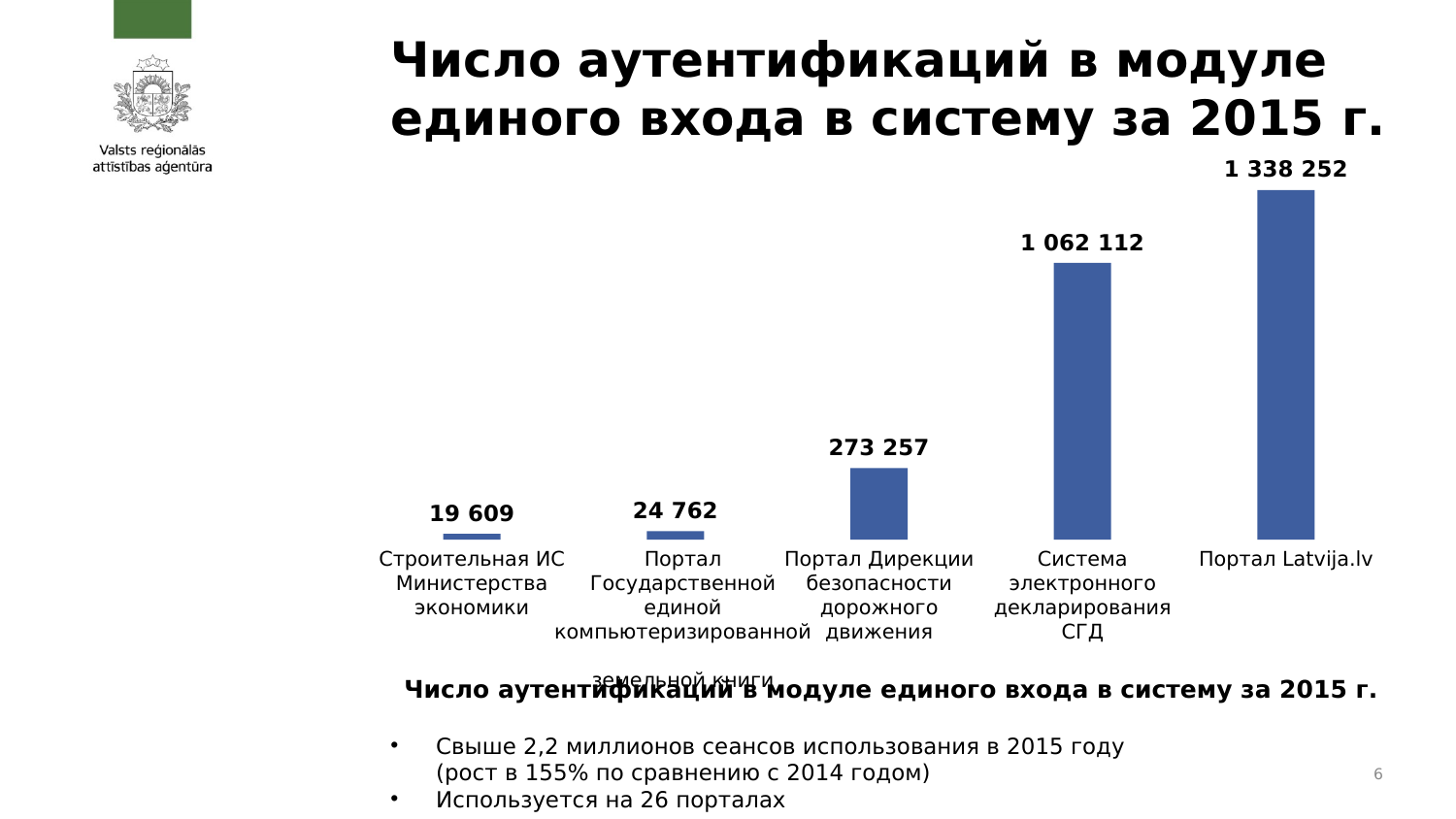

Число аутентификаций в модуле единого входа в систему за 2015 г.
1 338 252

1 062 112

273 257

24 762
19 609

Строительная ИС Министерства экономики
Портал Государственной единой компьютеризированной
земельной книги
Портал Дирекции безопасности дорожного движения
Система электронного декларирования СГД
Портал Latvija.lv
# Число аутентификаций в модуле единого входа в систему за 2015 г.
Свыше 2,2 миллионов сеансов использования в 2015 году (рост в 155% по сравнению с 2014 годом)
Используется на 26 порталах
6